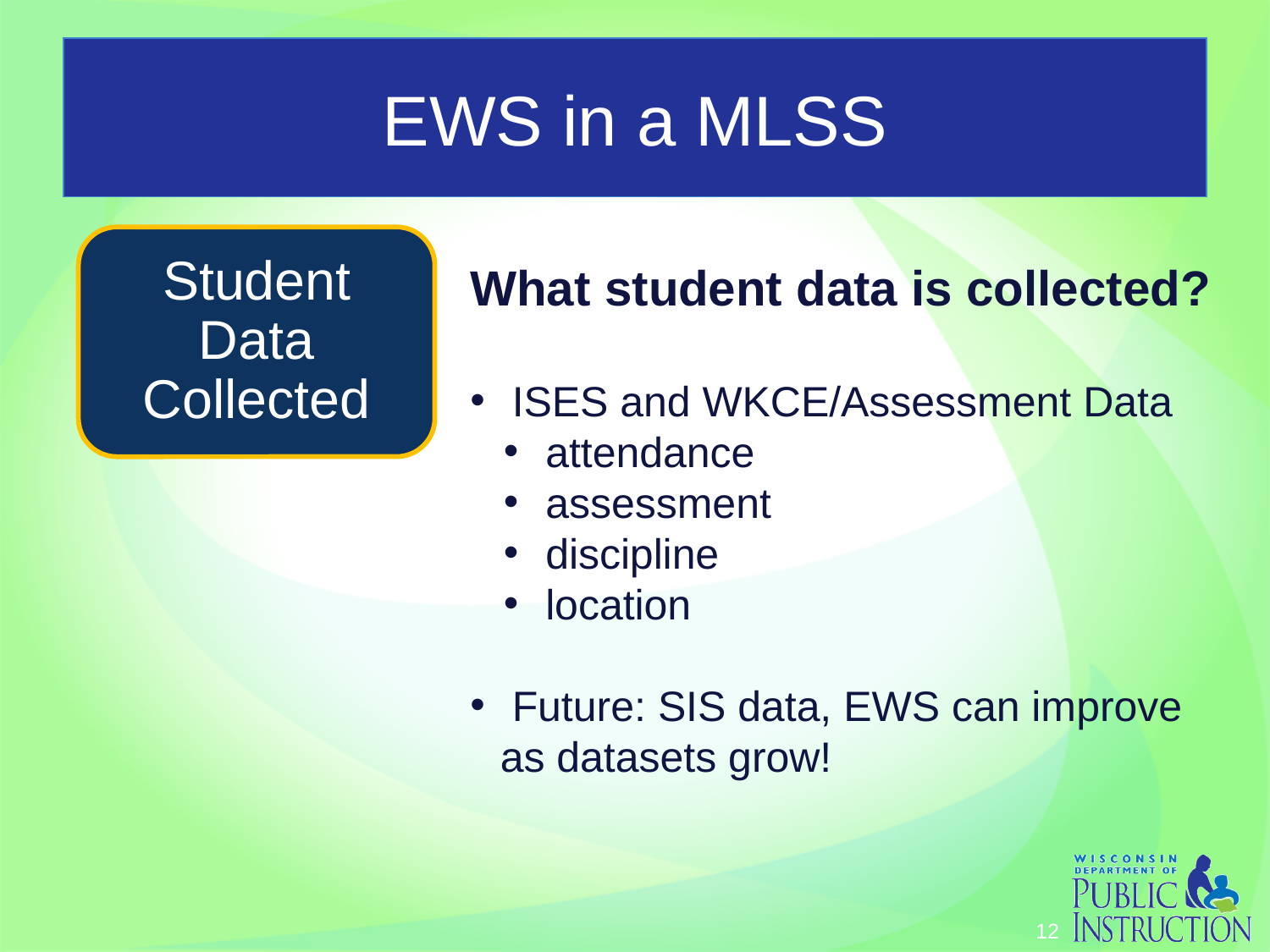

# EWS in a MLSS
Student Data Collected
What student data is collected?

 ISES and WKCE/Assessment Data
 attendance
 assessment
 discipline
 location

 Future: SIS data, EWS can improve as datasets grow!
12